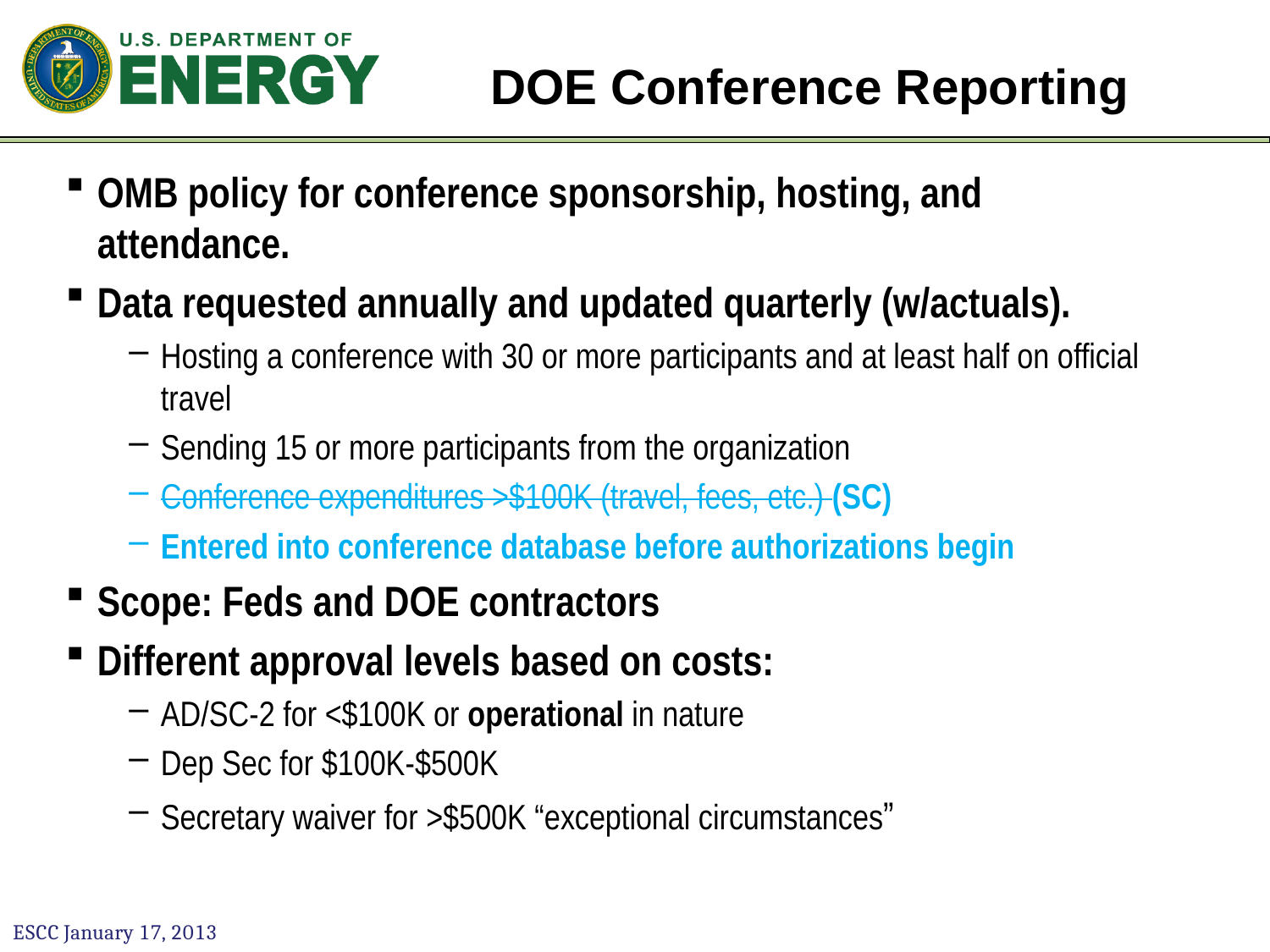

DOE Conference Reporting
OMB policy for conference sponsorship, hosting, and attendance.
Data requested annually and updated quarterly (w/actuals).
Hosting a conference with 30 or more participants and at least half on official travel
Sending 15 or more participants from the organization
Conference expenditures >$100K (travel, fees, etc.) (SC)
Entered into conference database before authorizations begin
Scope: Feds and DOE contractors
Different approval levels based on costs:
AD/SC-2 for <$100K or operational in nature
Dep Sec for $100K-$500K
Secretary waiver for >$500K “exceptional circumstances”

ESCC January 17, 2013